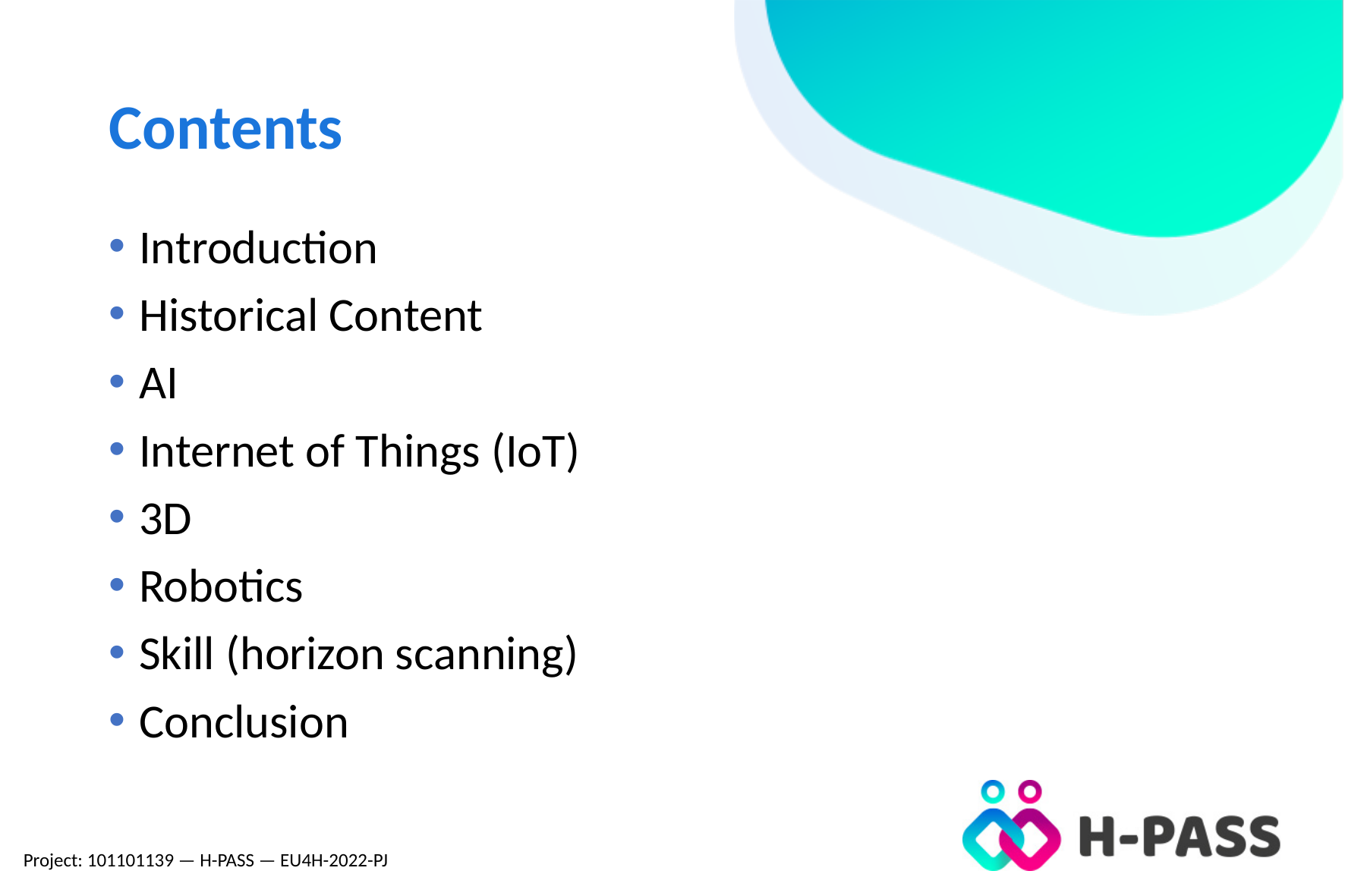

# Contents
Introduction
Historical Content
AI
Internet of Things (IoT)
3D
Robotics
Skill (horizon scanning)
Conclusion
Project: 101101139 — H-PASS — EU4H-2022-PJ